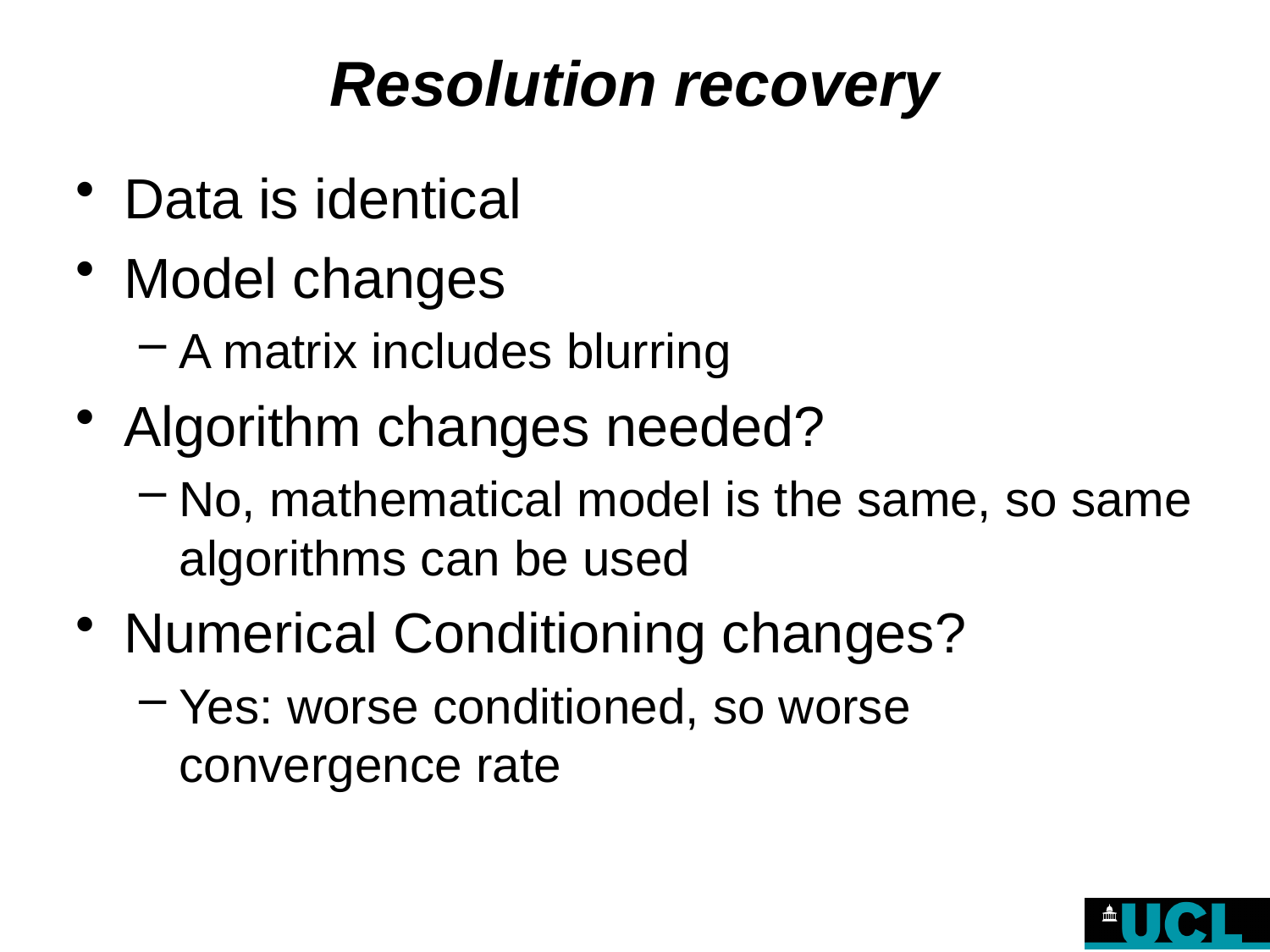

# Resolution recovery
Data is identical
Model changes
A matrix includes blurring
Algorithm changes needed?
No, mathematical model is the same, so same algorithms can be used
Numerical Conditioning changes?
Yes: worse conditioned, so worse convergence rate